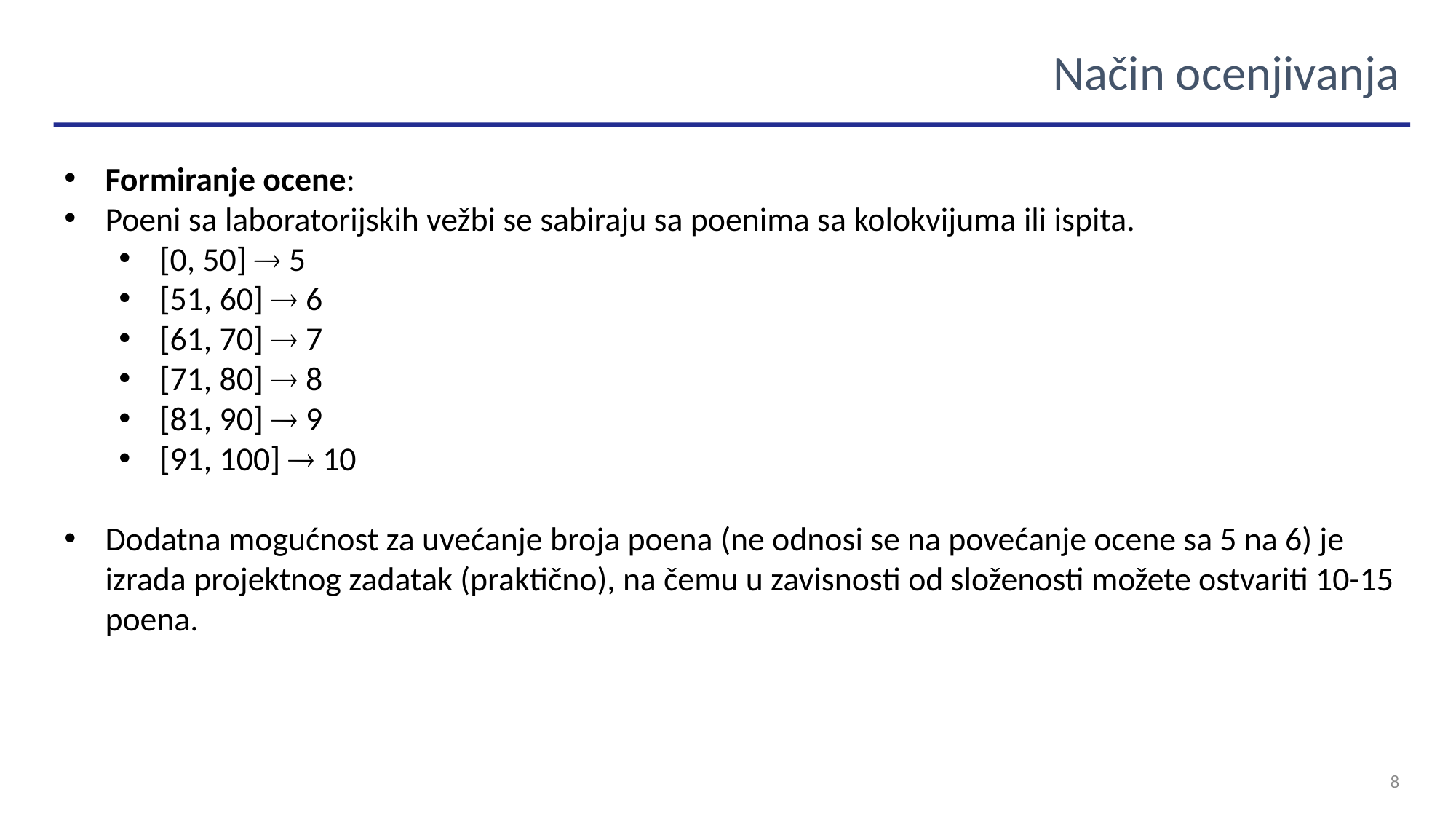

Način ocenjivanja

Formiranje ocene:
Poeni sa laboratorijskih vežbi se sabiraju sa poenima sa kolokvijuma ili ispita.
[0, 50] → 5
[51, 60] → 6
[61, 70] → 7
[71, 80] → 8
[81, 90] → 9
[91, 100] → 10

Dodatna mogućnost za uvećanje broja poena (ne odnosi se na povećanje ocene sa 5 na 6) je izrada projektnog zadatak (praktično), na čemu u zavisnosti od složenosti možete ostvariti 10-15 poena.
8